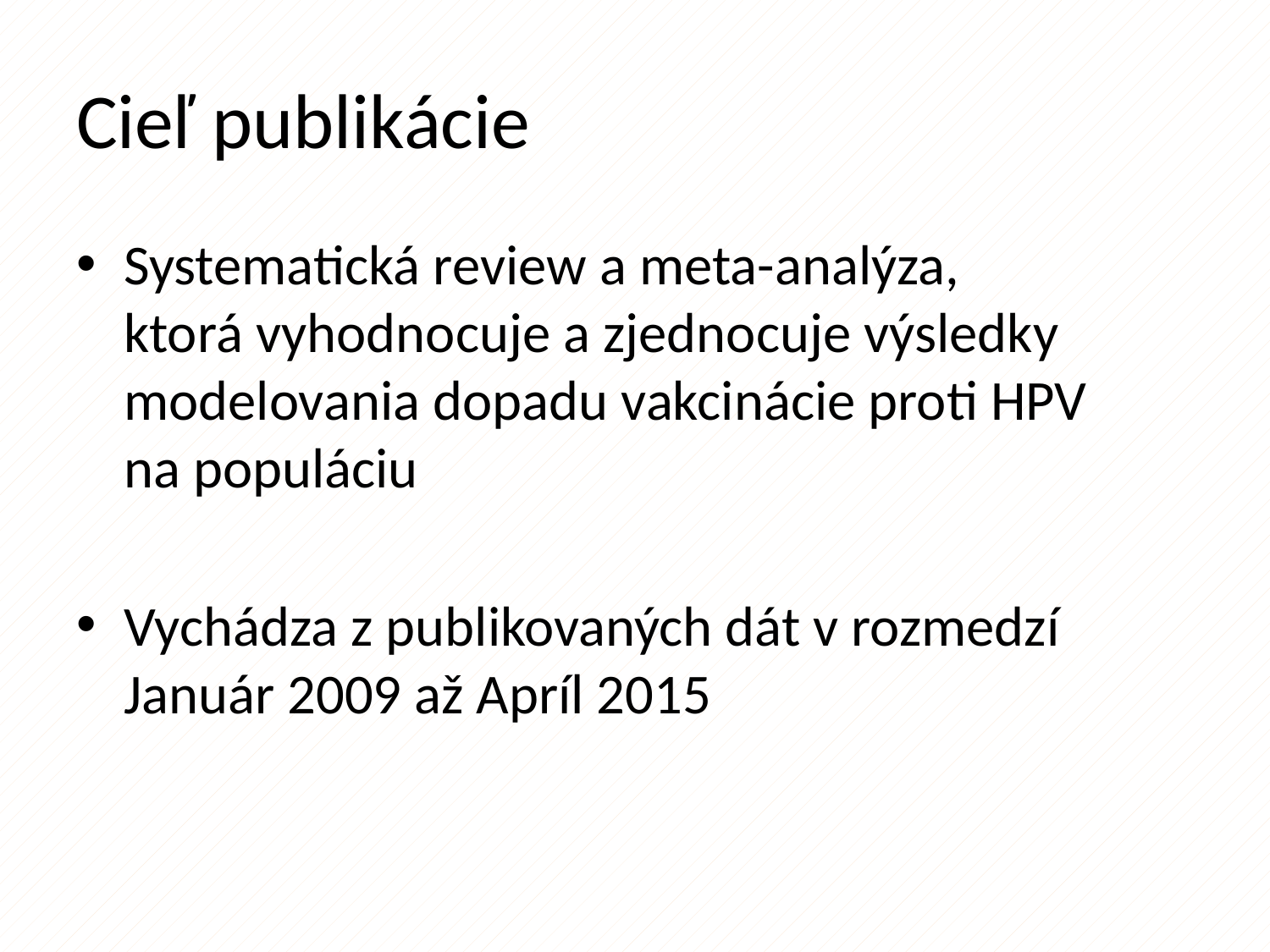

# Cieľ publikácie
Systematická review a meta-analýza,          ktorá vyhodnocuje a zjednocuje výsledky modelovania dopadu vakcinácie proti HPV     na populáciu

Vychádza z publikovaných dát v rozmedzí Január 2009 až Apríl 2015